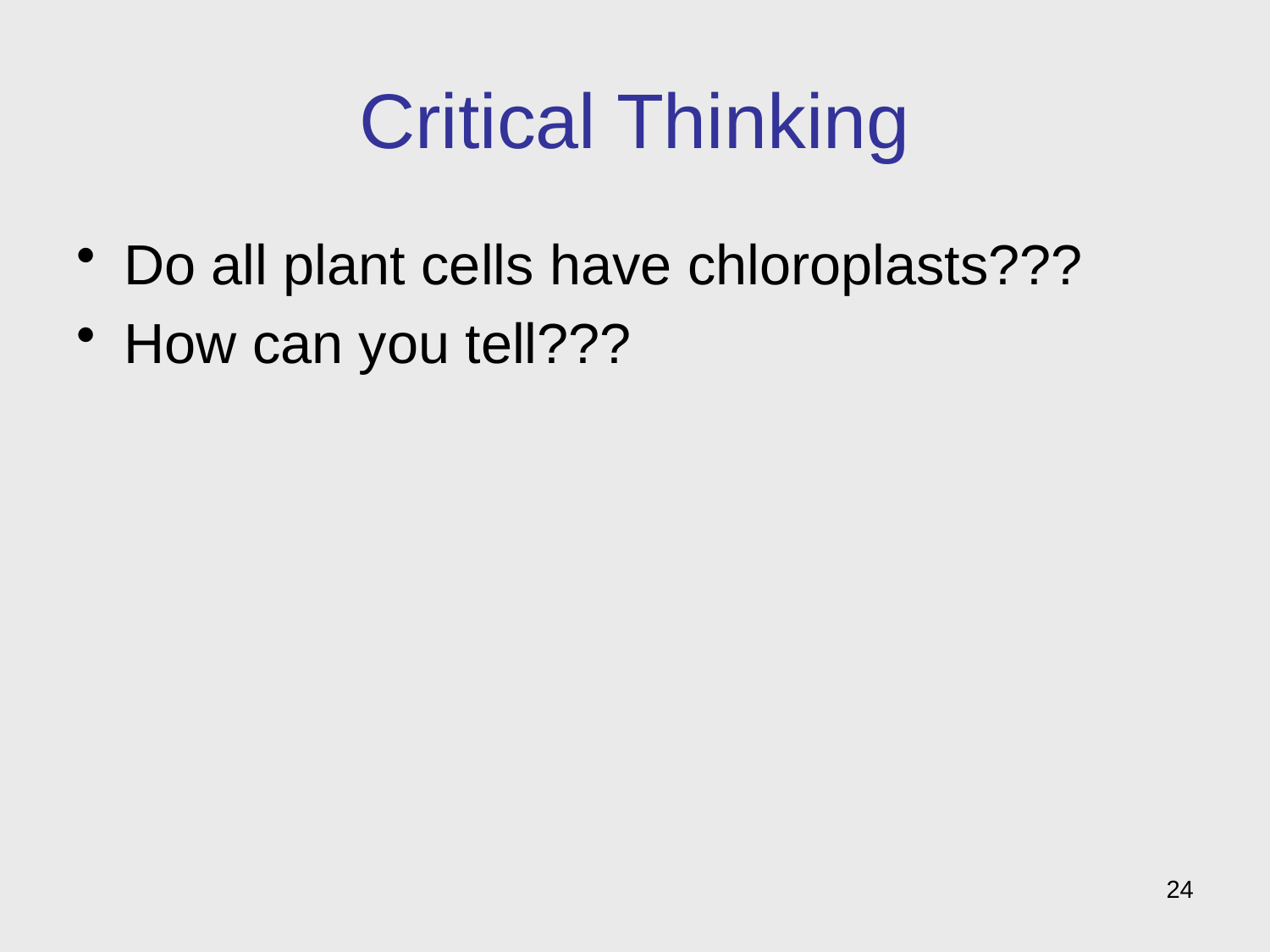

# Critical Thinking
Do all plant cells have chloroplasts???
How can you tell???
24